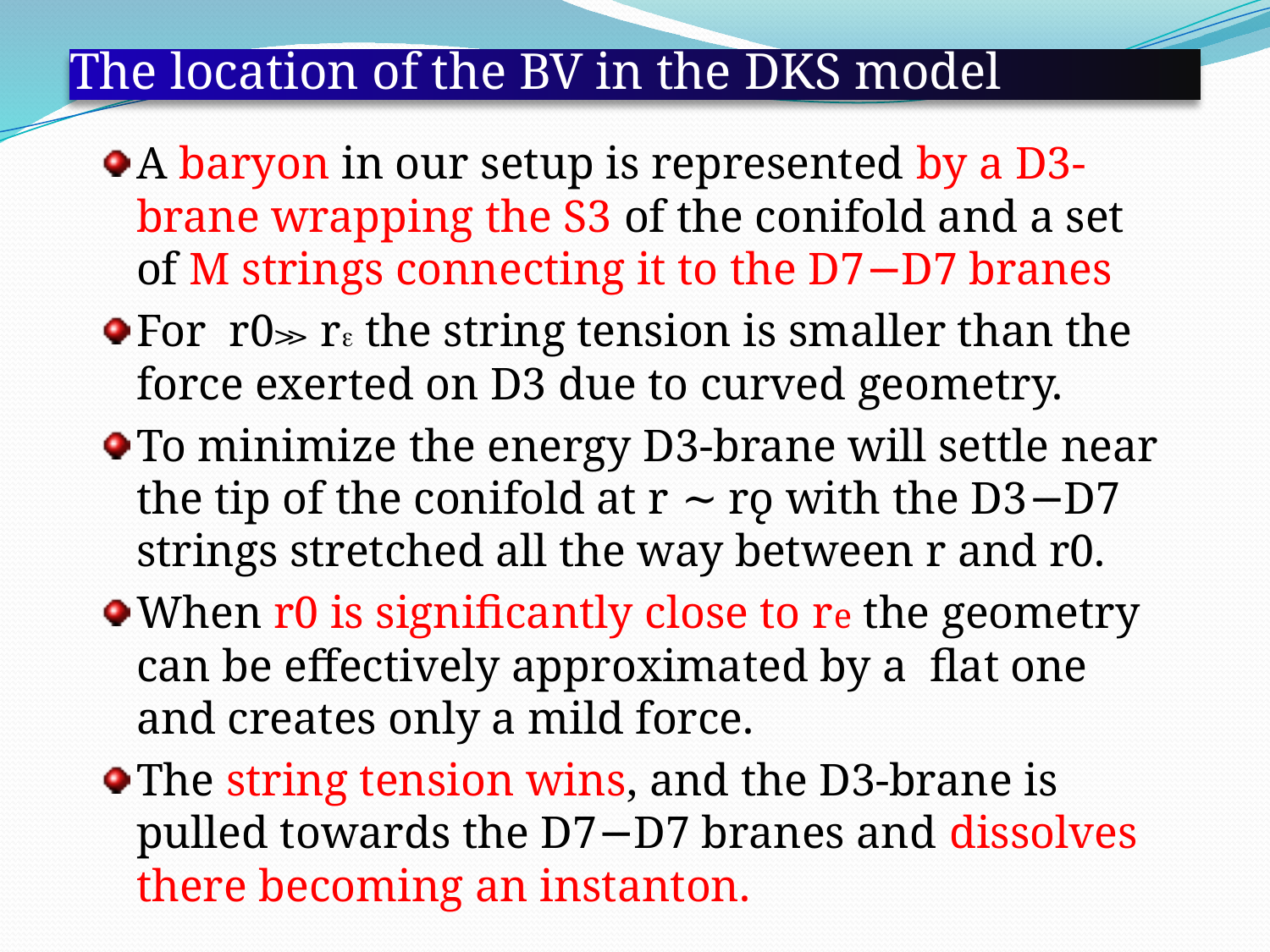

# The location of the BV in the DKS model
A baryon in our setup is represented by a D3-brane wrapping the S3 of the conifold and a set of M strings connecting it to the D7−D7 branes
For  r0≫ rε the string tension is smaller than the force exerted on D3 due to curved geometry.
To minimize the energy D3-brane will settle near the tip of the conifold at r ∼ rǫ with the D3−D7 strings stretched all the way between r and r0.
When r0 is significantly close to re the geometry can be effectively approximated by a  flat one and creates only a mild force.
The string tension wins, and the D3-brane is pulled towards the D7−D7 branes and dissolves there becoming an instanton.